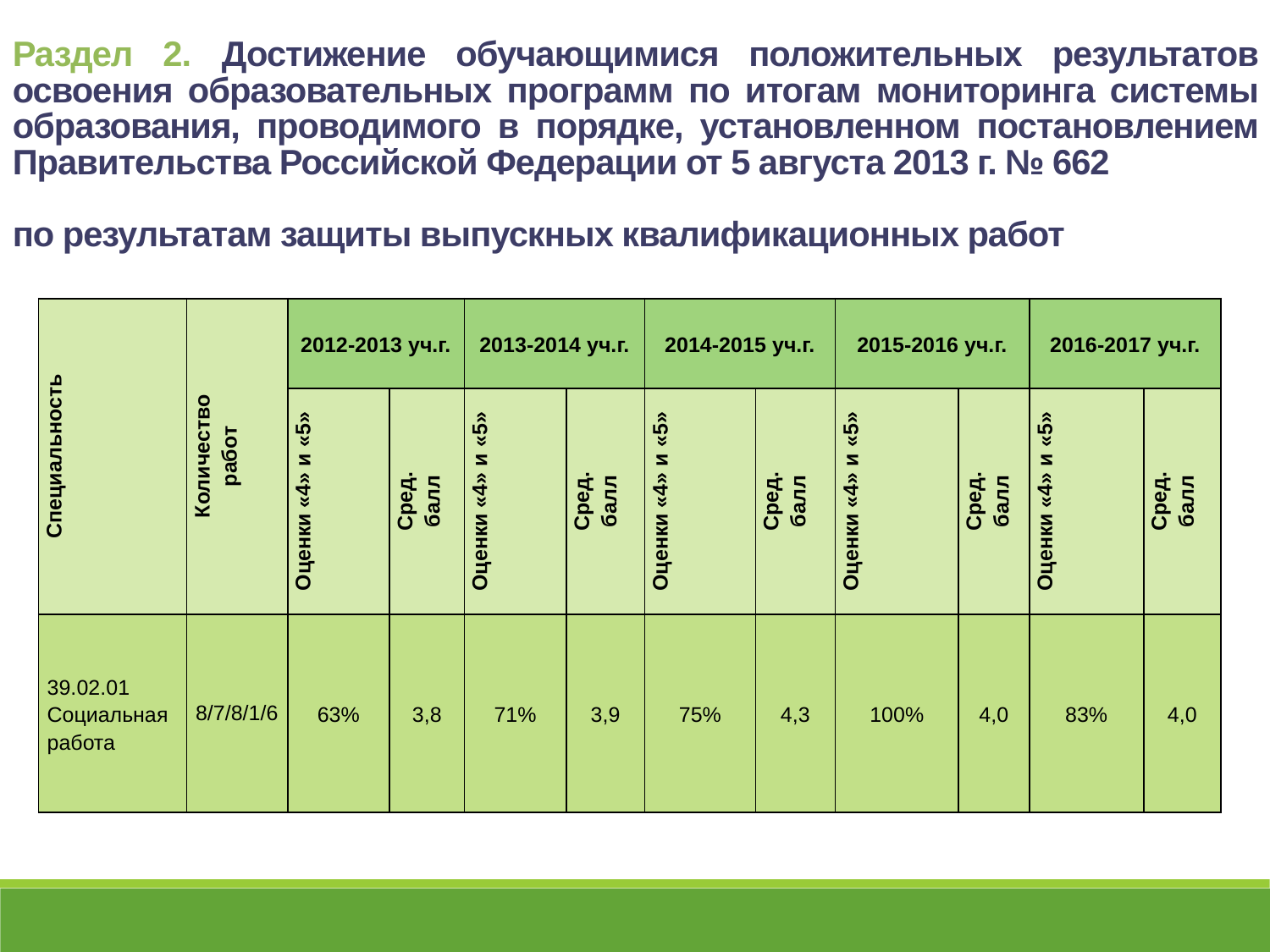

Раздел 2. Достижение обучающимися положительных результатов освоения образовательных программ по итогам мониторинга системы образования, проводимого в порядке, установленном постановлением Правительства Российской Федерации от 5 августа 2013 г. № 662

по результатам защиты выпускных квалификационных работ
| Специальность | Количество работ | 2012-2013 уч.г. |  | 2013-2014 уч.г. |  | 2014-2015 уч.г. |  | 2015-2016 уч.г. |  | 2016-2017 уч.г. |  |
| --- | --- | --- | --- | --- | --- | --- | --- | --- | --- | --- | --- |
|  |  | Оценки «4» и «5» | Сред. балл | Оценки «4» и «5» | Сред. балл | Оценки «4» и «5» | Сред. балл | Оценки «4» и «5» | Сред. балл | Оценки «4» и «5» | Сред. балл |
| 39.02.01 Социальная работа | 8/7/8/1/6 | 63% | 3,8 | 71% | 3,9 | 75% | 4,3 | 100% | 4,0 | 83% | 4,0 |